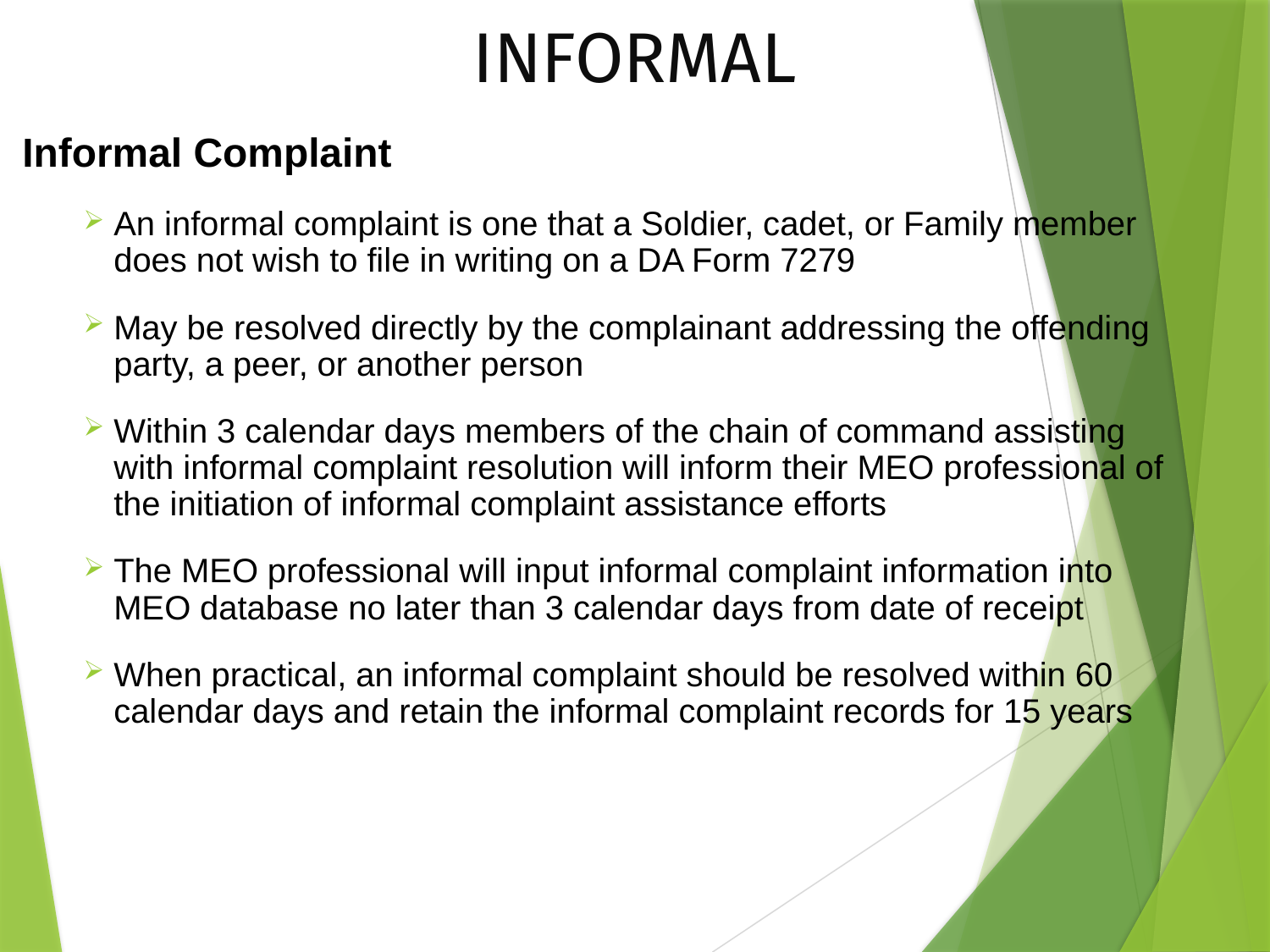

# INFORMAL
Informal Complaint
An informal complaint is one that a Soldier, cadet, or Family member does not wish to file in writing on a DA Form 7279
May be resolved directly by the complainant addressing the offending party, a peer, or another person
Within 3 calendar days members of the chain of command assisting with informal complaint resolution will inform their MEO professional of the initiation of informal complaint assistance efforts
The MEO professional will input informal complaint information into MEO database no later than 3 calendar days from date of receipt
When practical, an informal complaint should be resolved within 60 calendar days and retain the informal complaint records for 15 years